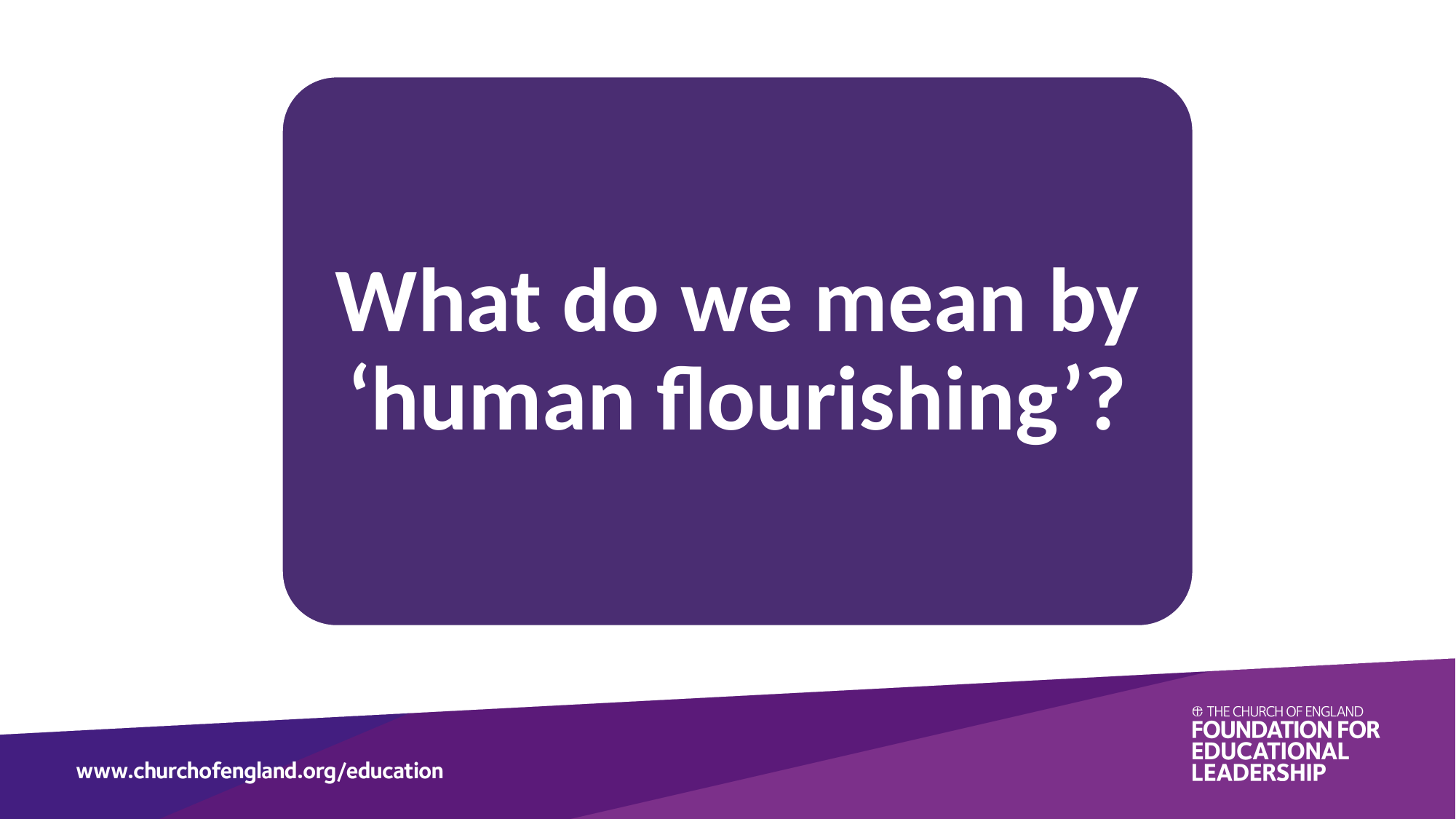

What do we mean by ‘human flourishing’?